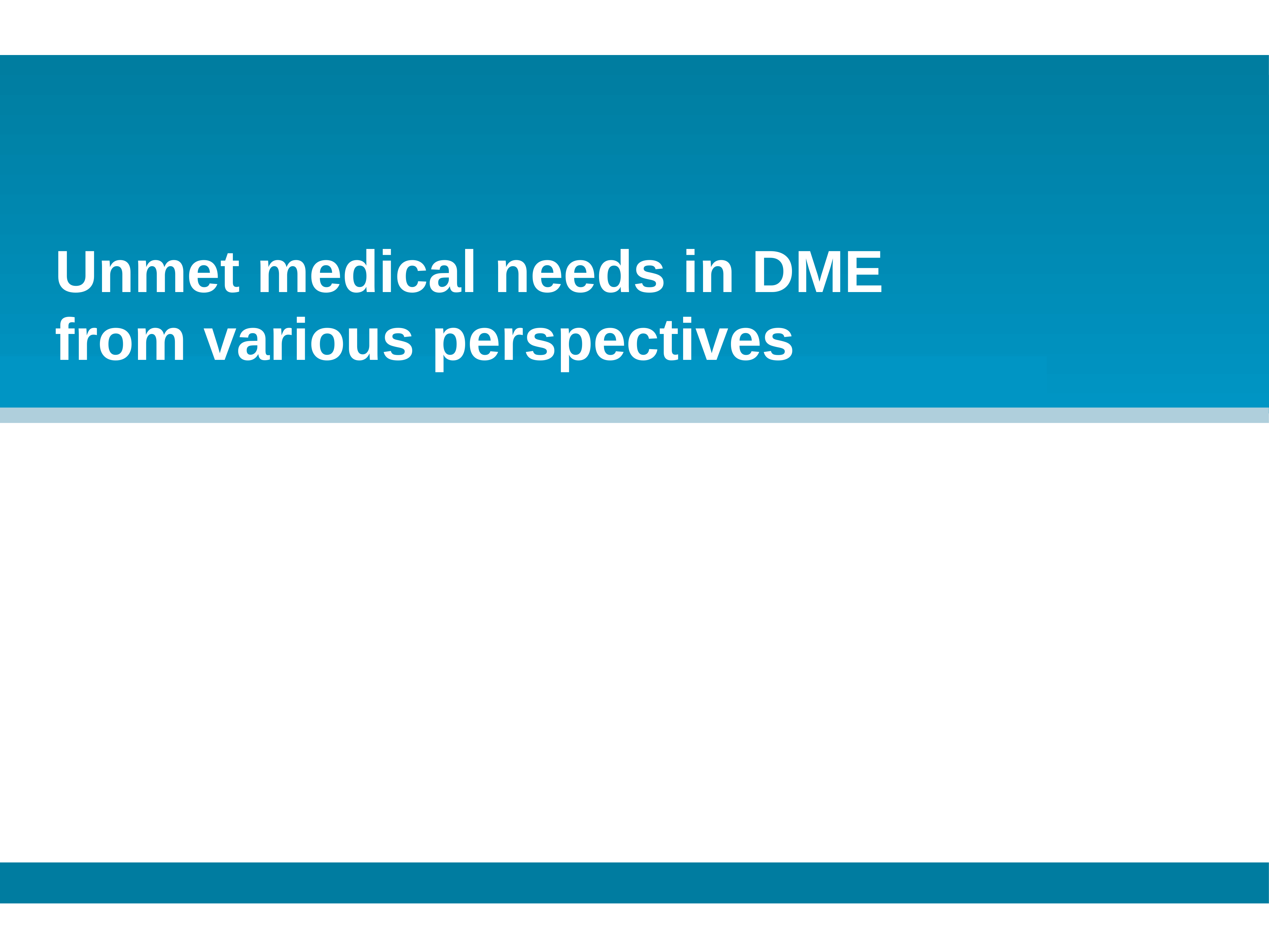

# Unmet medical needs in DME from various perspectives